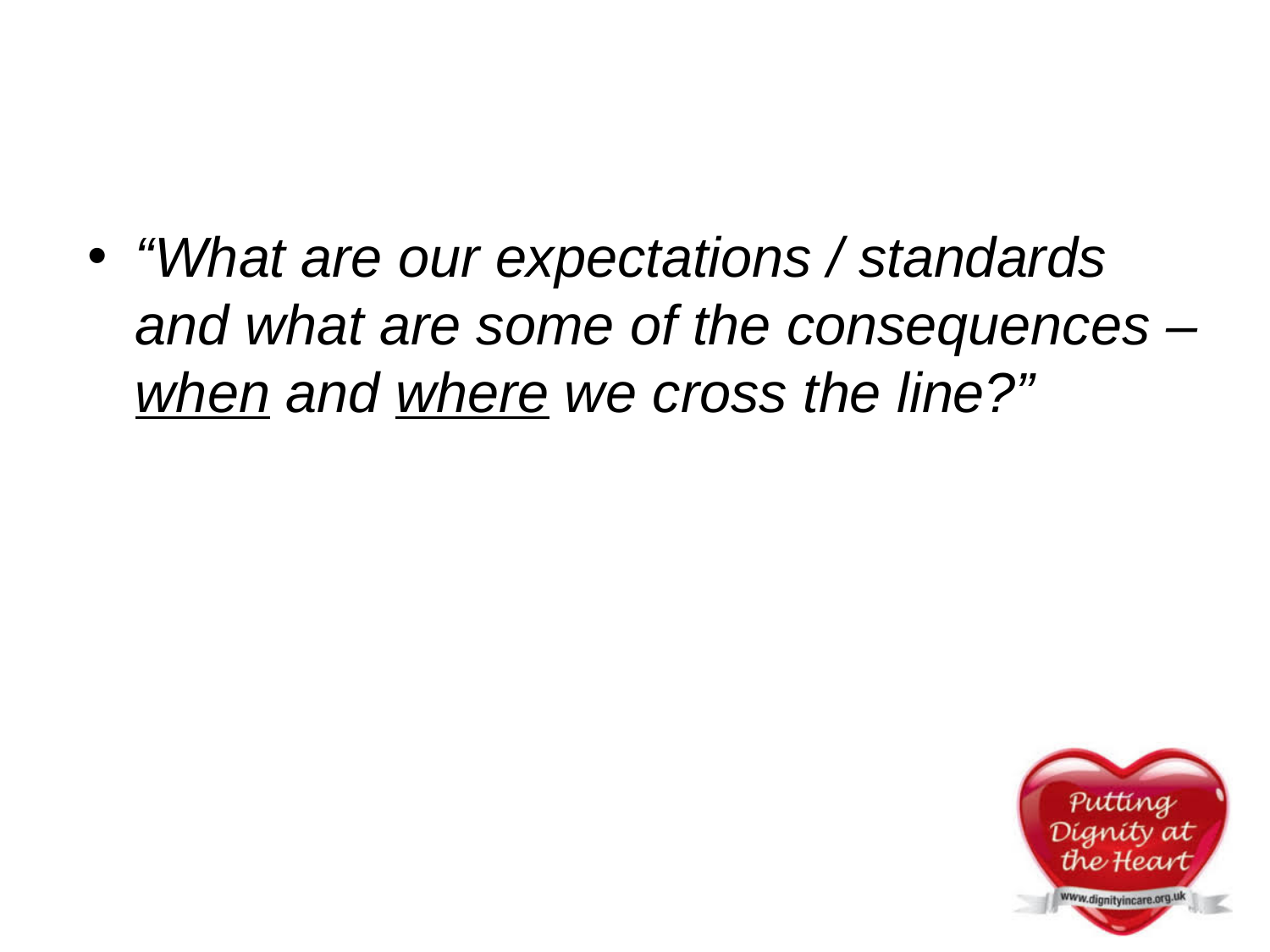

#
“What are our expectations / standards and what are some of the consequences –when and where we cross the line?”